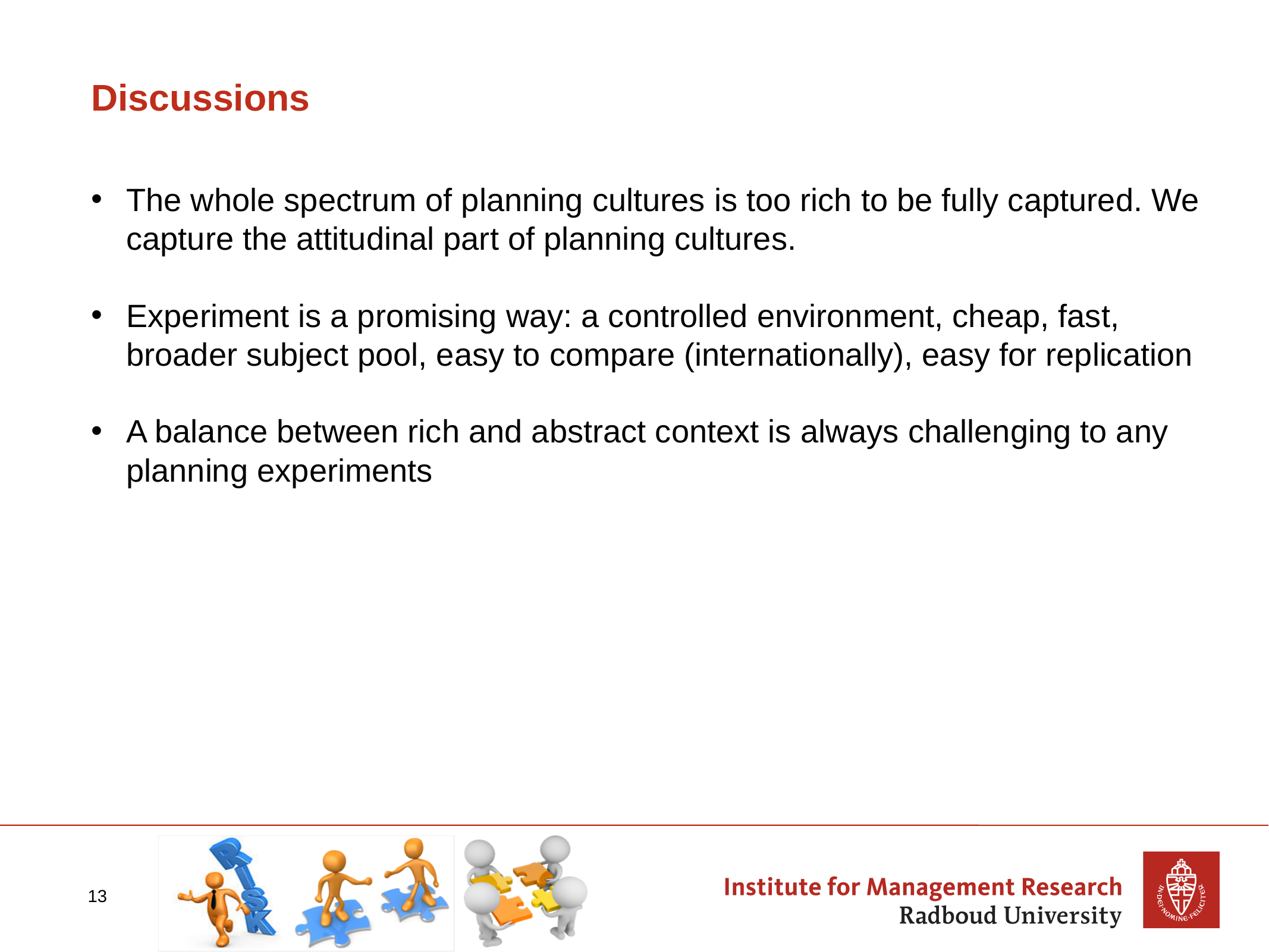

# Discussions
The whole spectrum of planning cultures is too rich to be fully captured. We capture the attitudinal part of planning cultures.

Experiment is a promising way: a controlled environment, cheap, fast, broader subject pool, easy to compare (internationally), easy for replication

A balance between rich and abstract context is always challenging to any planning experiments

### Chart

| Category |
|---|

### Chart

| Category |
|---|
13